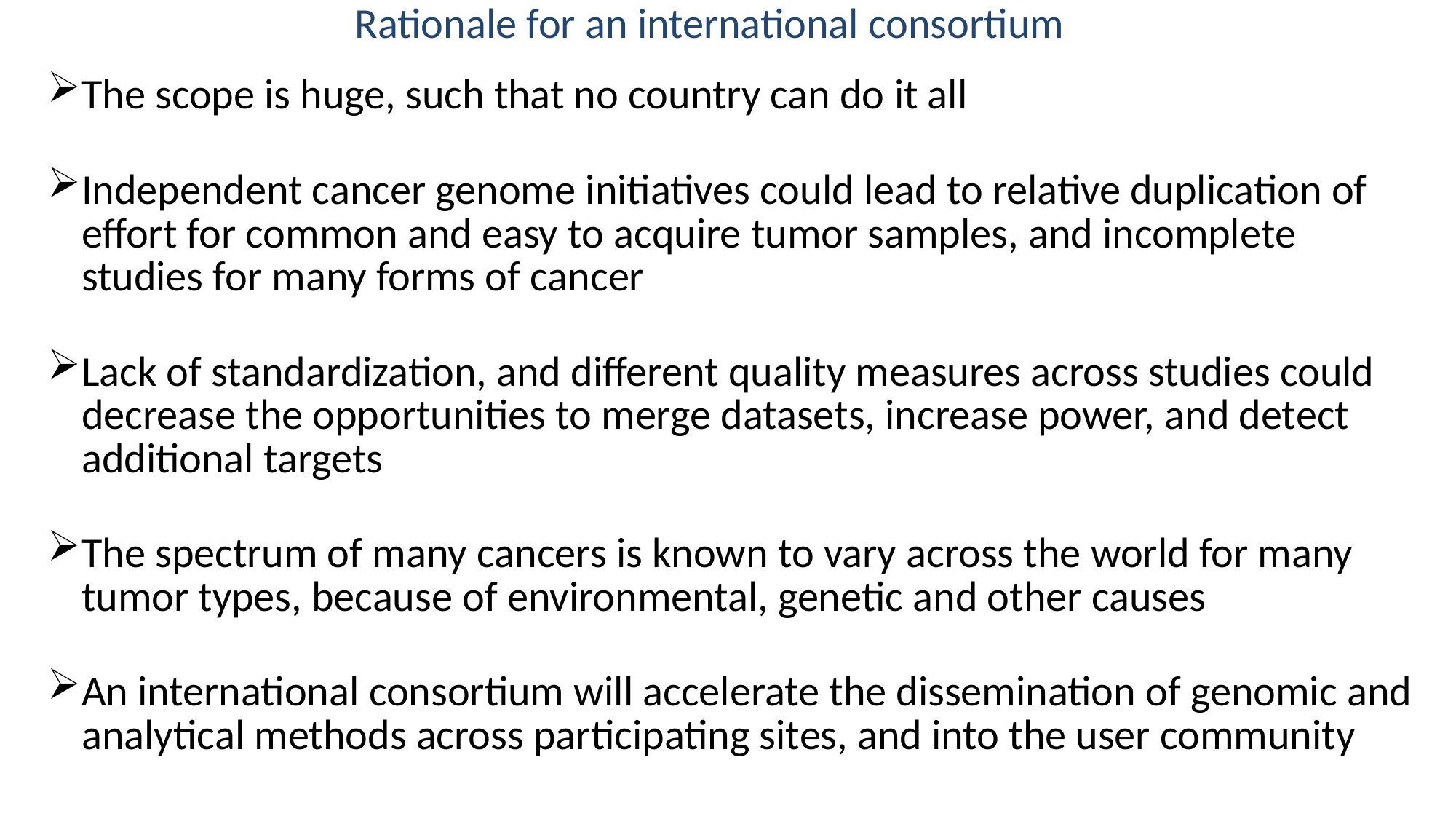

# Rationale for an international consortium
The scope is huge, such that no country can do it all

Independent cancer genome initiatives could lead to relative duplication of effort for common and easy to acquire tumor samples, and incomplete studies for many forms of cancer

Lack of standardization, and different quality measures across studies could decrease the opportunities to merge datasets, increase power, and detect additional targets

The spectrum of many cancers is known to vary across the world for many tumor types, because of environmental, genetic and other causes

An international consortium will accelerate the dissemination of genomic and analytical methods across participating sites, and into the user community